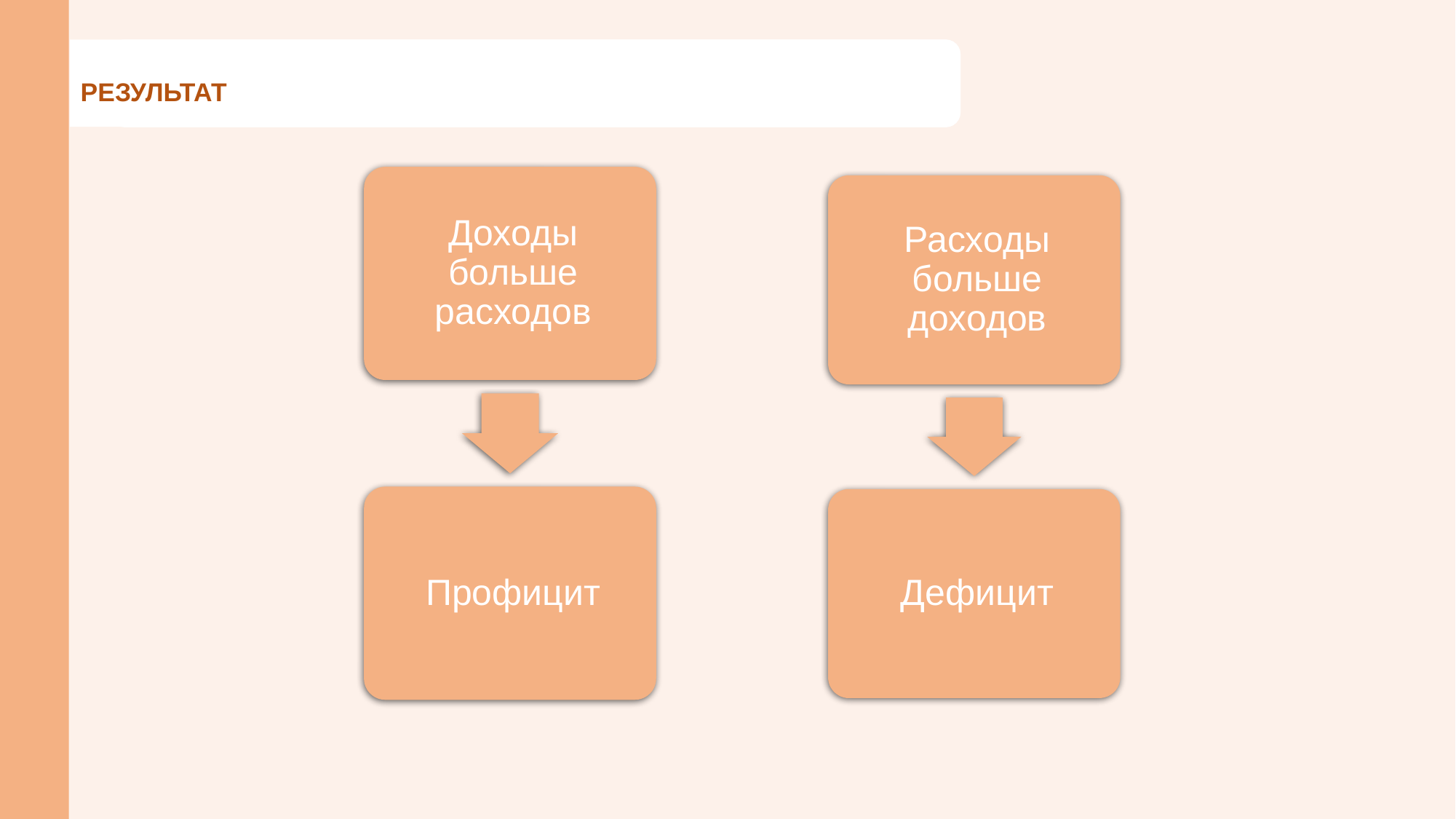

РЕЗУЛЬТАТ

Доходы больше расходов

Профицит
Расходы больше доходов

Дефицит